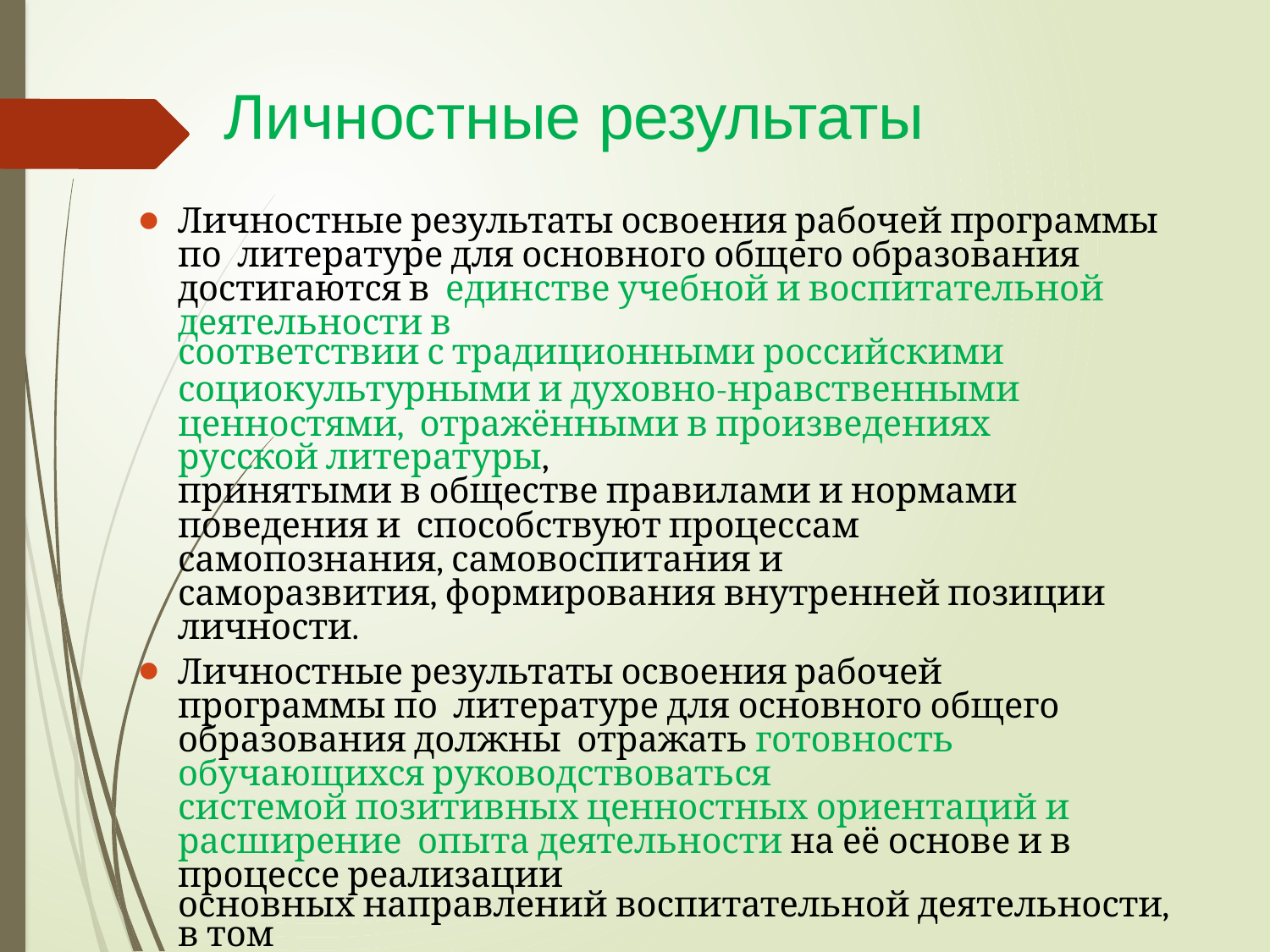

# Личностные результаты
Личностные результаты освоения рабочей программы по  литературе для основного общего образования достигаются в  единстве учебной и воспитательной деятельности в
соответствии с традиционными российскими
социокультурными и духовно-нравственными ценностями,  отражёнными в произведениях русской литературы,
принятыми в обществе правилами и нормами поведения и  способствуют процессам самопознания, самовоспитания и
саморазвития, формирования внутренней позиции личности.
Личностные результаты освоения рабочей программы по  литературе для основного общего образования должны  отражать готовность обучающихся руководствоваться
системой позитивных ценностных ориентаций и расширение  опыта деятельности на её основе и в процессе реализации
основных направлений воспитательной деятельности, в том
числе в части: